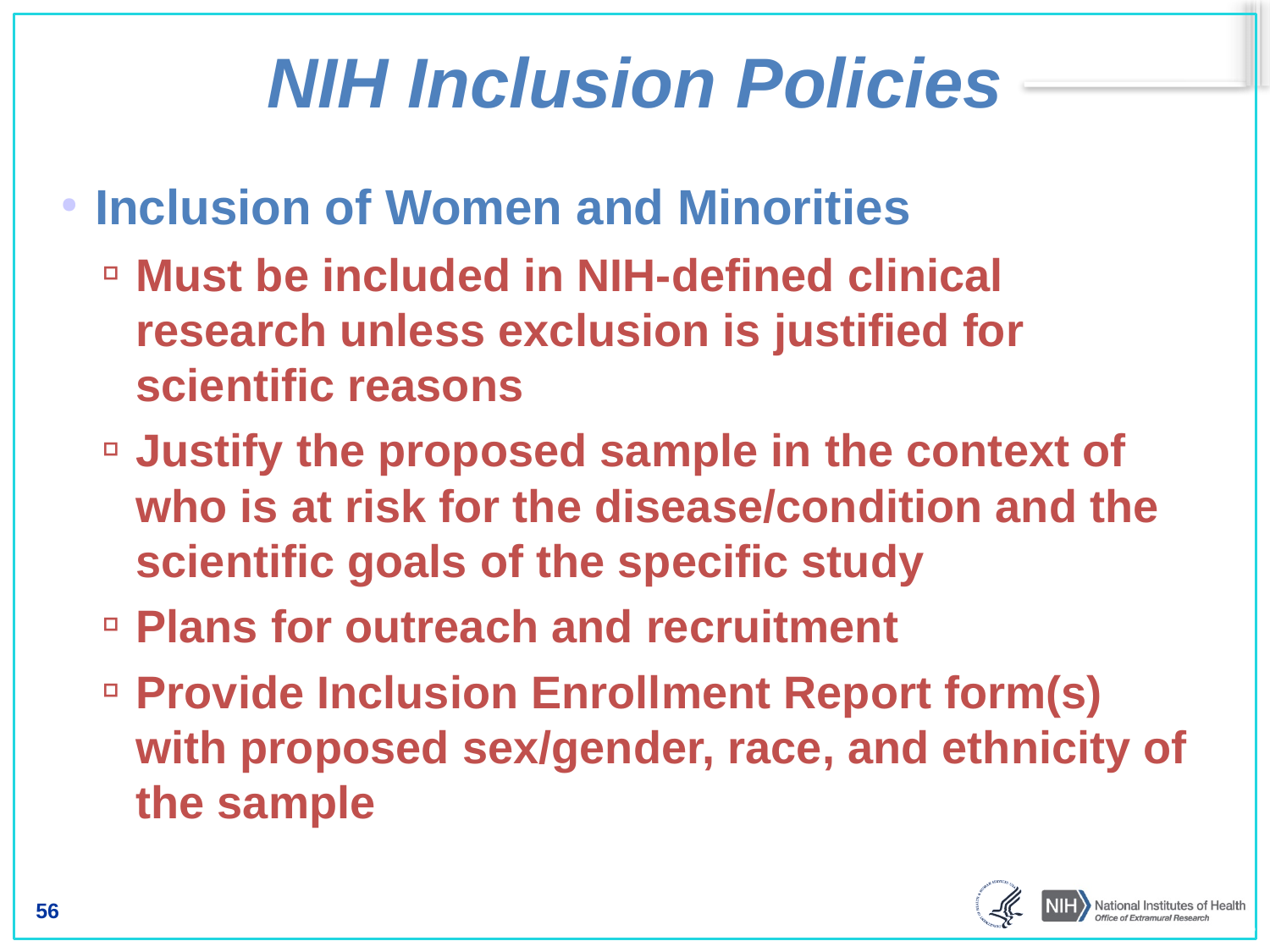

# NIH Inclusion Policies
Inclusion of Women and Minorities
Must be included in NIH-defined clinical research unless exclusion is justified for scientific reasons
Justify the proposed sample in the context of who is at risk for the disease/condition and the scientific goals of the specific study
Plans for outreach and recruitment
Provide Inclusion Enrollment Report form(s) with proposed sex/gender, race, and ethnicity of the sample
56
56